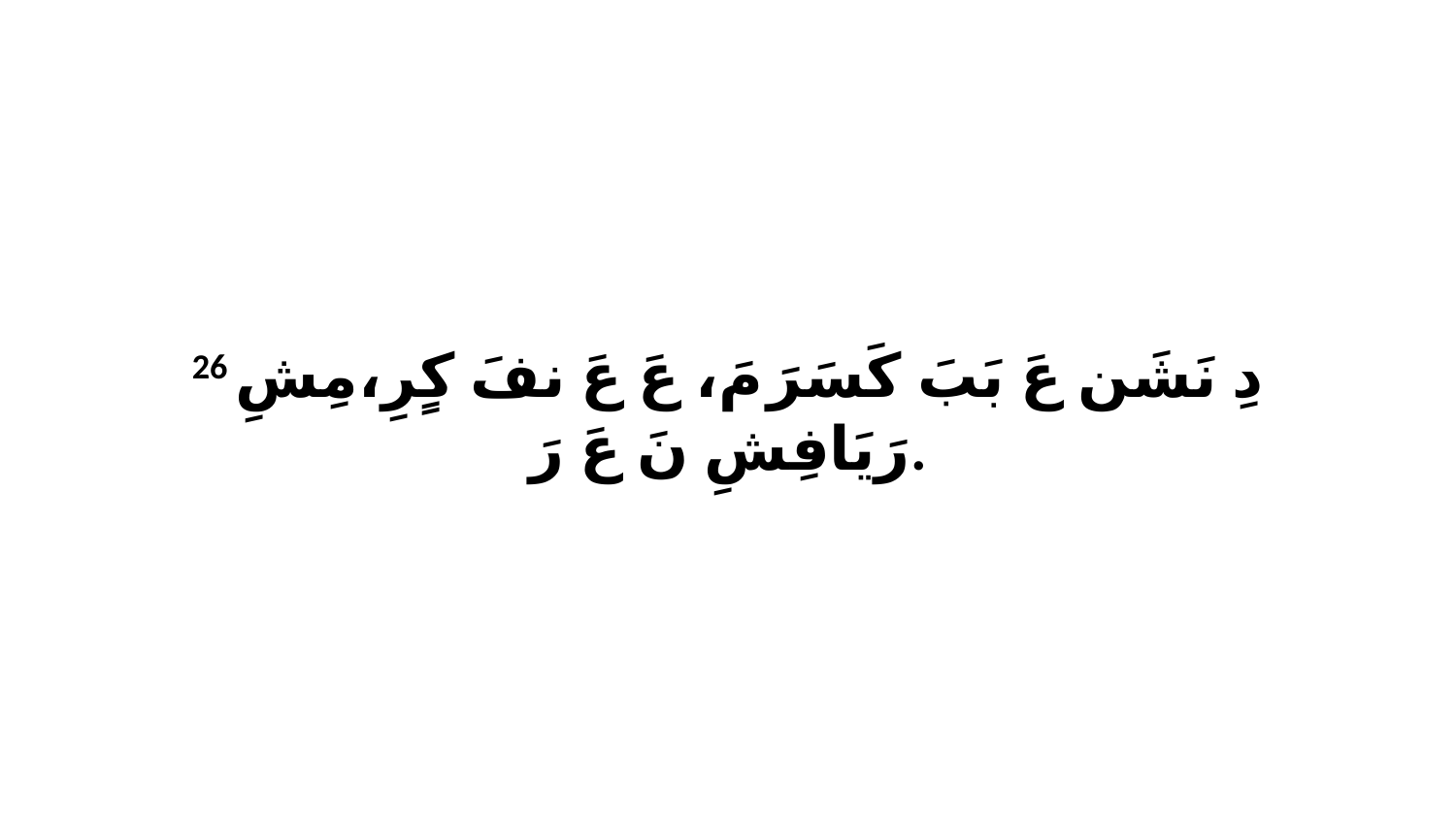

26 دِ نَشَن عَ بَبَ كَسَرَ مَ، عَ عَ نفَ كٍرِ،مِشِ رَيَافِشِ نَ عَ رَ.